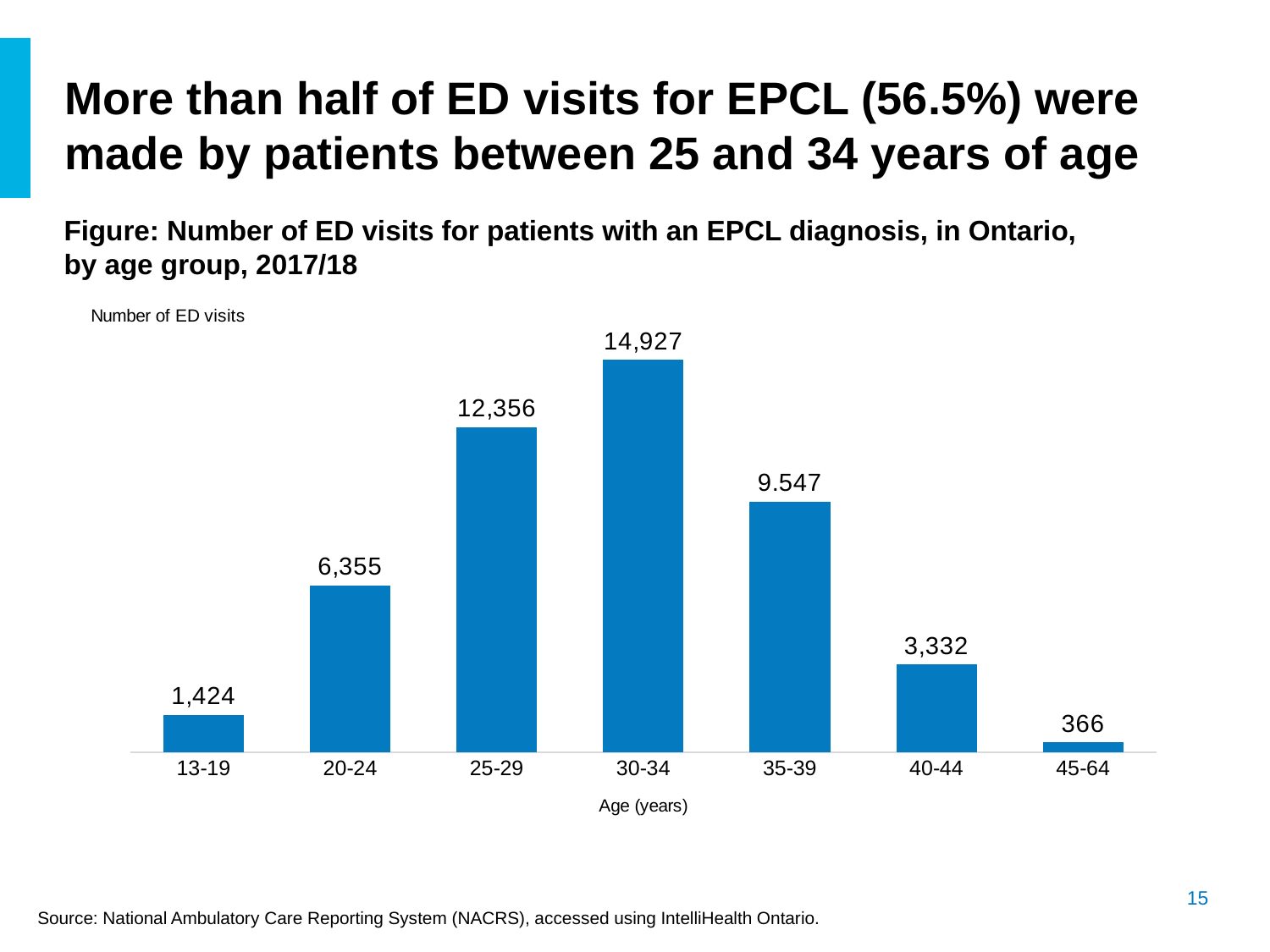

# More than half of ED visits for EPCL (56.5%) were made by patients between 25 and 34 years of age
Figure: Number of ED visits for patients with an EPCL diagnosis, in Ontario,
by age group, 2017/18

### Chart

| Category | Visits |
|---|---|
| 13-19 | 1427.0 |
| 20-24 | 6363.0 |
| 25-29 | 12389.0 |
| 30-34 | 14966.0 |
| 35-39 | 9565.0 |
| 40-44 | 3338.0 |
| 45-64 | 366.0 |
Source: National Ambulatory Care Reporting System (NACRS), accessed using IntelliHealth Ontario.